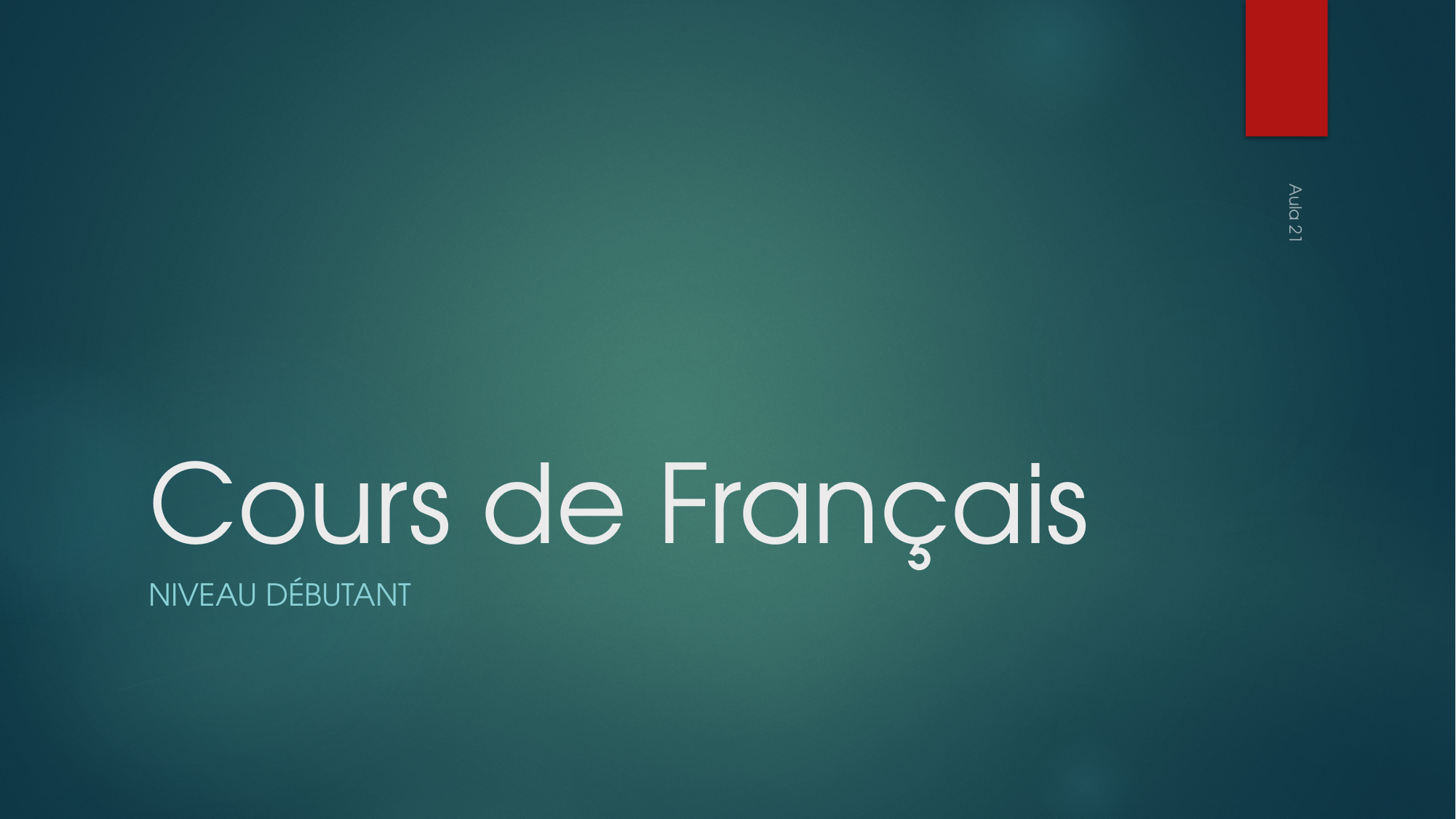

# Cours de Français
Aula 21
Niveau Débutant